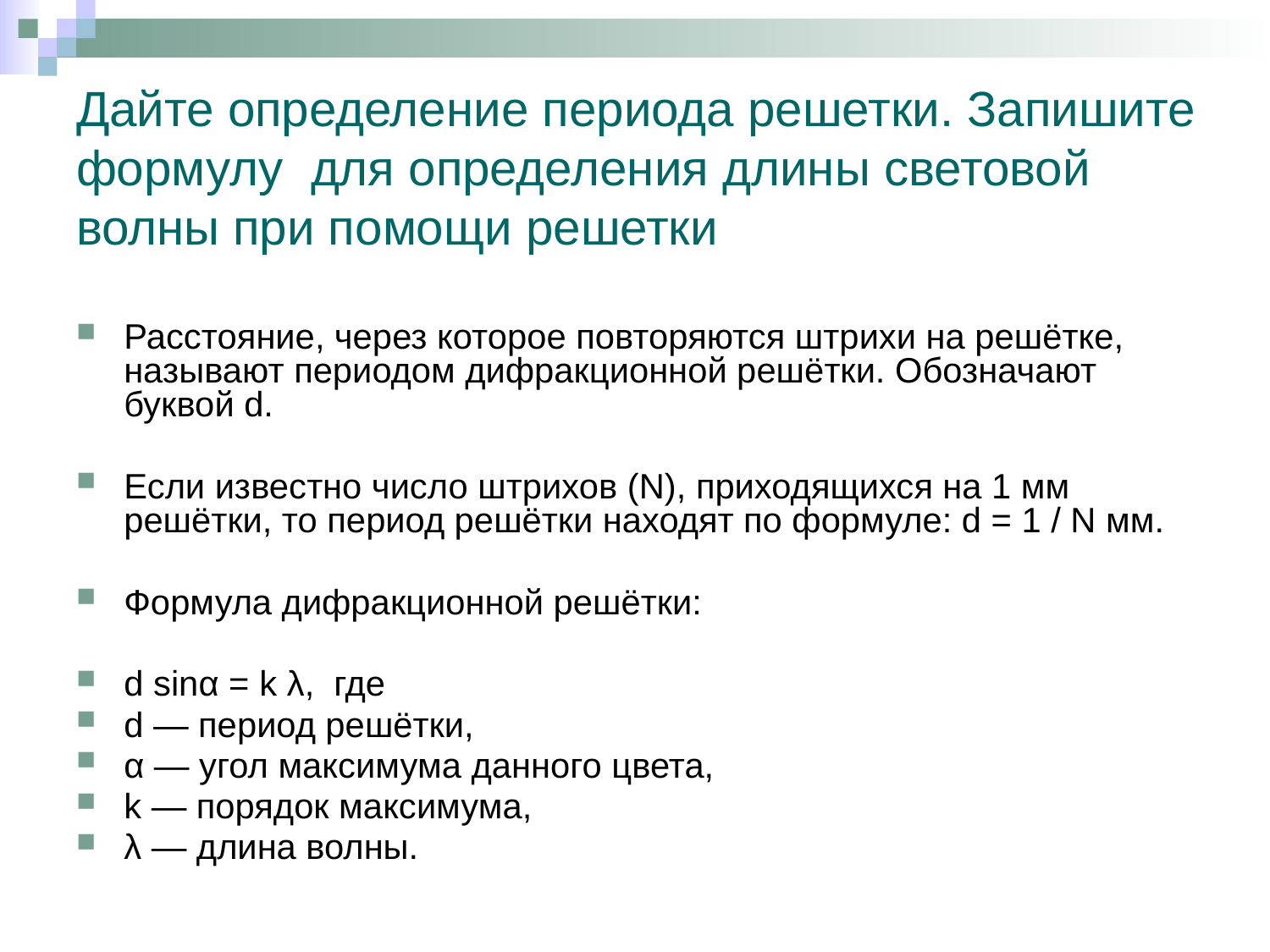

# Дайте определение периода решетки. Запишите формулу  для определения длины световой волны при помощи решетки
Расстояние, через которое повторяются штрихи на решётке, называют периодом дифракционной решётки. Обозначают буквой d.

Если известно число штрихов (N), приходящихся на 1 мм решётки, то период решётки находят по формуле: d = 1 / N мм.

Формула дифракционной решётки:

d sinα = k λ,  где
d — период решётки,
α — угол максимума данного цвета,
k — порядок максимума,
λ — длина волны.